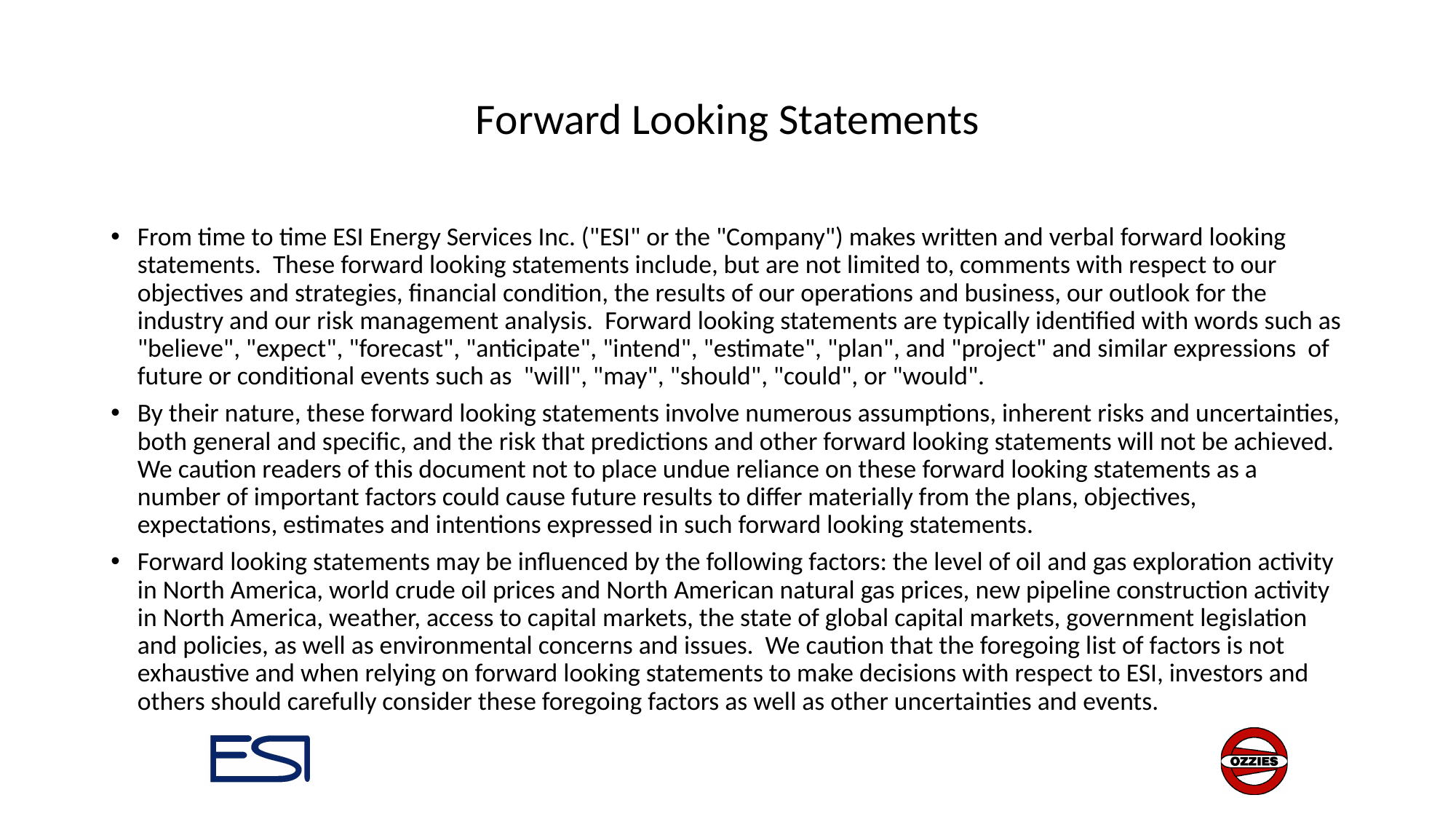

# Forward Looking Statements
From time to time ESI Energy Services Inc. ("ESI" or the "Company") makes written and verbal forward looking statements.  These forward looking statements include, but are not limited to, comments with respect to our objectives and strategies, financial condition, the results of our operations and business, our outlook for the industry and our risk management analysis.  Forward looking statements are typically identified with words such as "believe", "expect", "forecast", "anticipate", "intend", "estimate", "plan", and "project" and similar expressions  of future or conditional events such as  "will", "may", "should", "could", or "would".
By their nature, these forward looking statements involve numerous assumptions, inherent risks and uncertainties, both general and specific, and the risk that predictions and other forward looking statements will not be achieved.  We caution readers of this document not to place undue reliance on these forward looking statements as a number of important factors could cause future results to differ materially from the plans, objectives, expectations, estimates and intentions expressed in such forward looking statements.
Forward looking statements may be influenced by the following factors: the level of oil and gas exploration activity in North America, world crude oil prices and North American natural gas prices, new pipeline construction activity in North America, weather, access to capital markets, the state of global capital markets, government legislation and policies, as well as environmental concerns and issues.  We caution that the foregoing list of factors is not exhaustive and when relying on forward looking statements to make decisions with respect to ESI, investors and others should carefully consider these foregoing factors as well as other uncertainties and events.